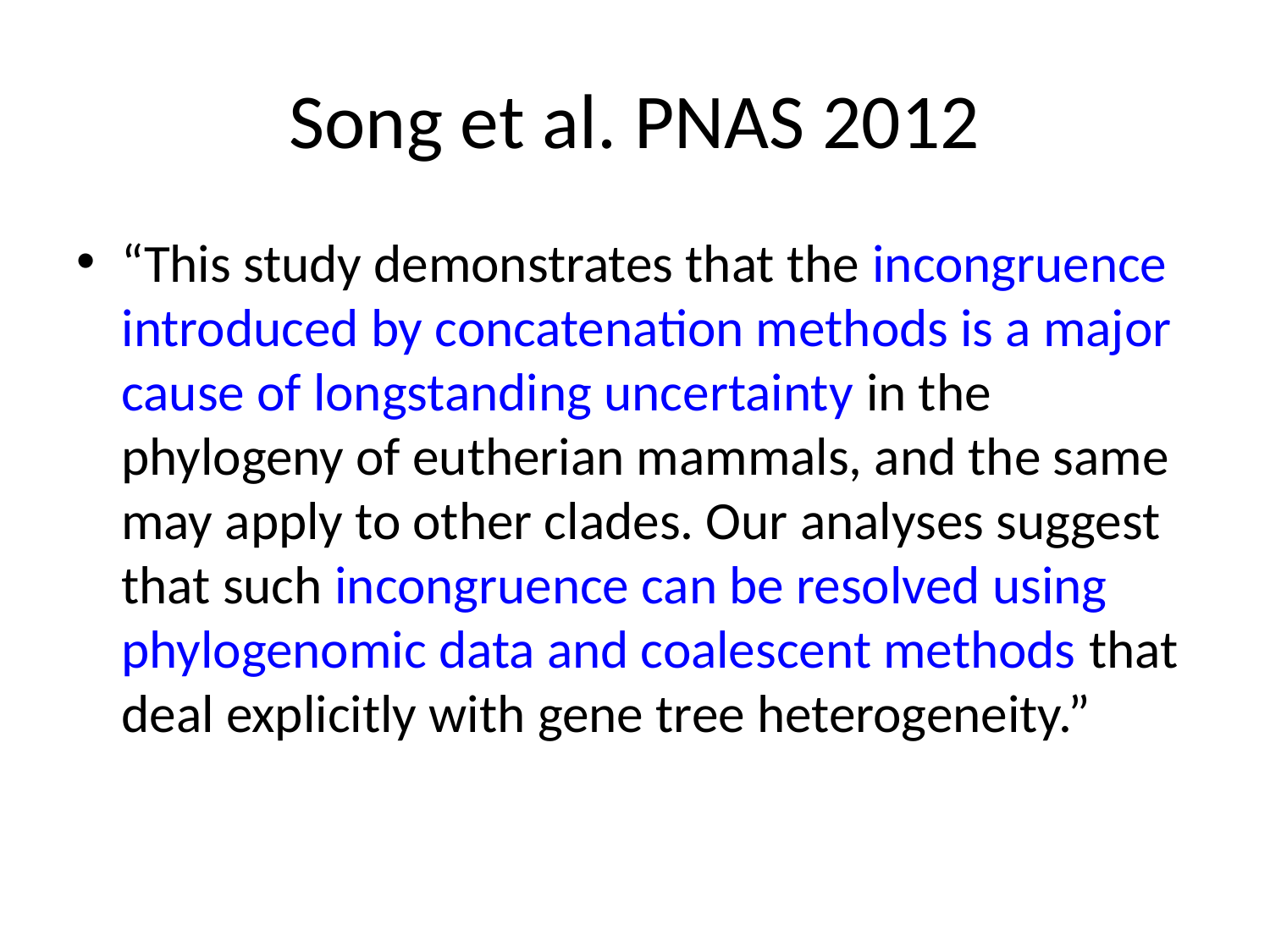

# Song et al. PNAS 2012
“This study demonstrates that the incongruence introduced by concatenation methods is a major cause of longstanding uncertainty in the phylogeny of eutherian mammals, and the same may apply to other clades. Our analyses suggest that such incongruence can be resolved using phylogenomic data and coalescent methods that deal explicitly with gene tree heterogeneity.”